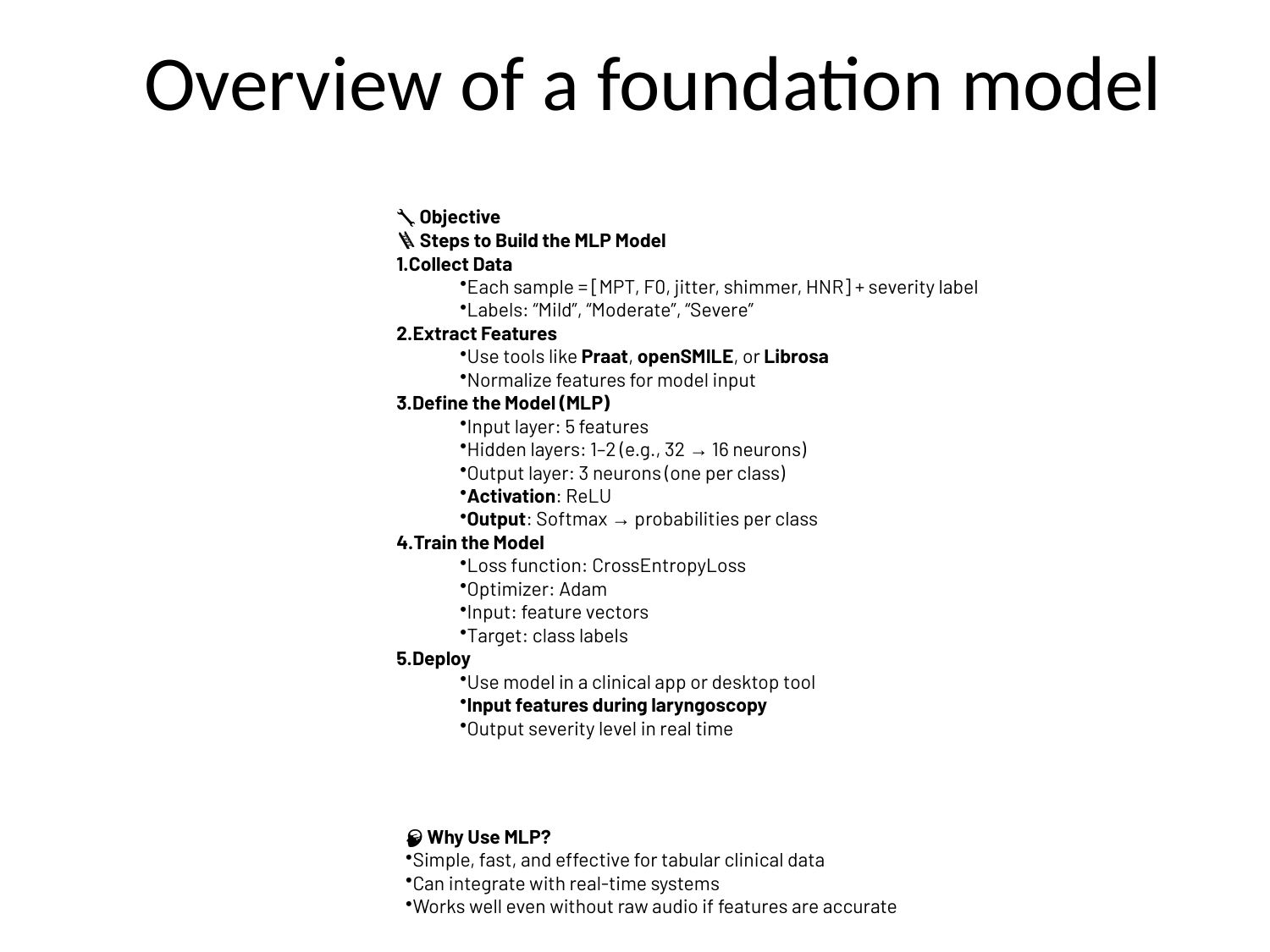

# Overview of a foundation model
🔧 Objective
🪜 Steps to Build the MLP Model
Collect Data
Each sample = [MPT, F0, jitter, shimmer, HNR] + severity label
Labels: “Mild”, “Moderate”, “Severe”
Extract Features
Use tools like Praat, openSMILE, or Librosa
Normalize features for model input
Define the Model (MLP)
Input layer: 5 features
Hidden layers: 1–2 (e.g., 32 → 16 neurons)
Output layer: 3 neurons (one per class)
Activation: ReLU
Output: Softmax → probabilities per class
Train the Model
Loss function: CrossEntropyLoss
Optimizer: Adam
Input: feature vectors
Target: class labels
Deploy
Use model in a clinical app or desktop tool
Input features during laryngoscopy
Output severity level in real time

🧠 Why Use MLP?
Simple, fast, and effective for tabular clinical data
Can integrate with real-time systems
Works well even without raw audio if features are accurate